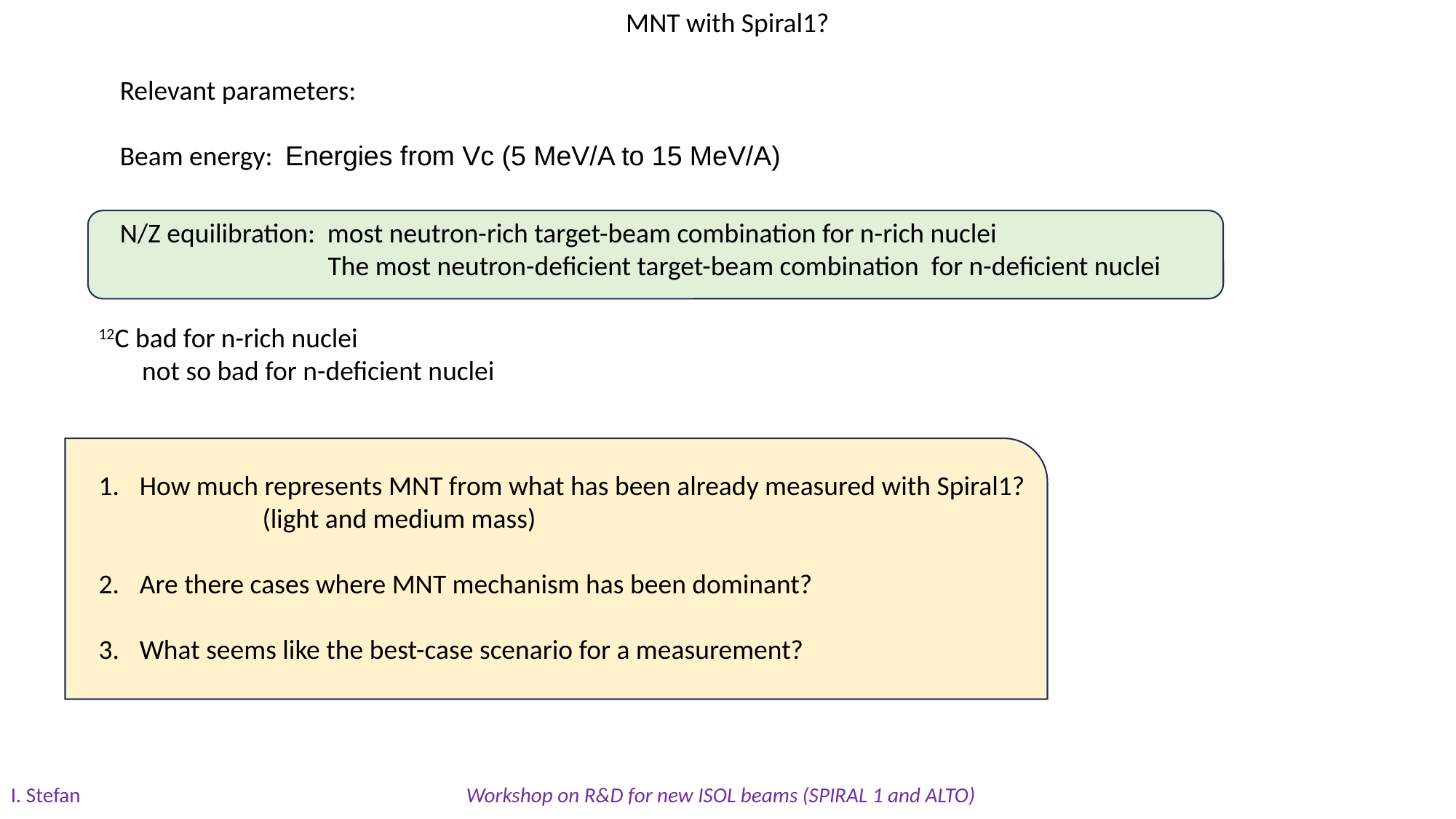

MNT with Spiral1?
Relevant parameters:

Beam energy:  Energies from Vc (5 MeV/A to 15 MeV/A)

N/Z equilibration:  most neutron-rich target-beam combination for n-rich nuclei
	                The most neutron-deficient target-beam combination  for n-deficient nuclei
12C bad for n-rich nuclei
       not so bad for n-deficient nuclei

How much represents MNT from what has been already measured with Spiral1?
(light and medium mass)

Are there cases where MNT mechanism has been dominant?

What seems like the best-case scenario for a measurement?

I. Stefan                                                 		    Workshop on R&D for new ISOL beams (SPIRAL 1 and ALTO)